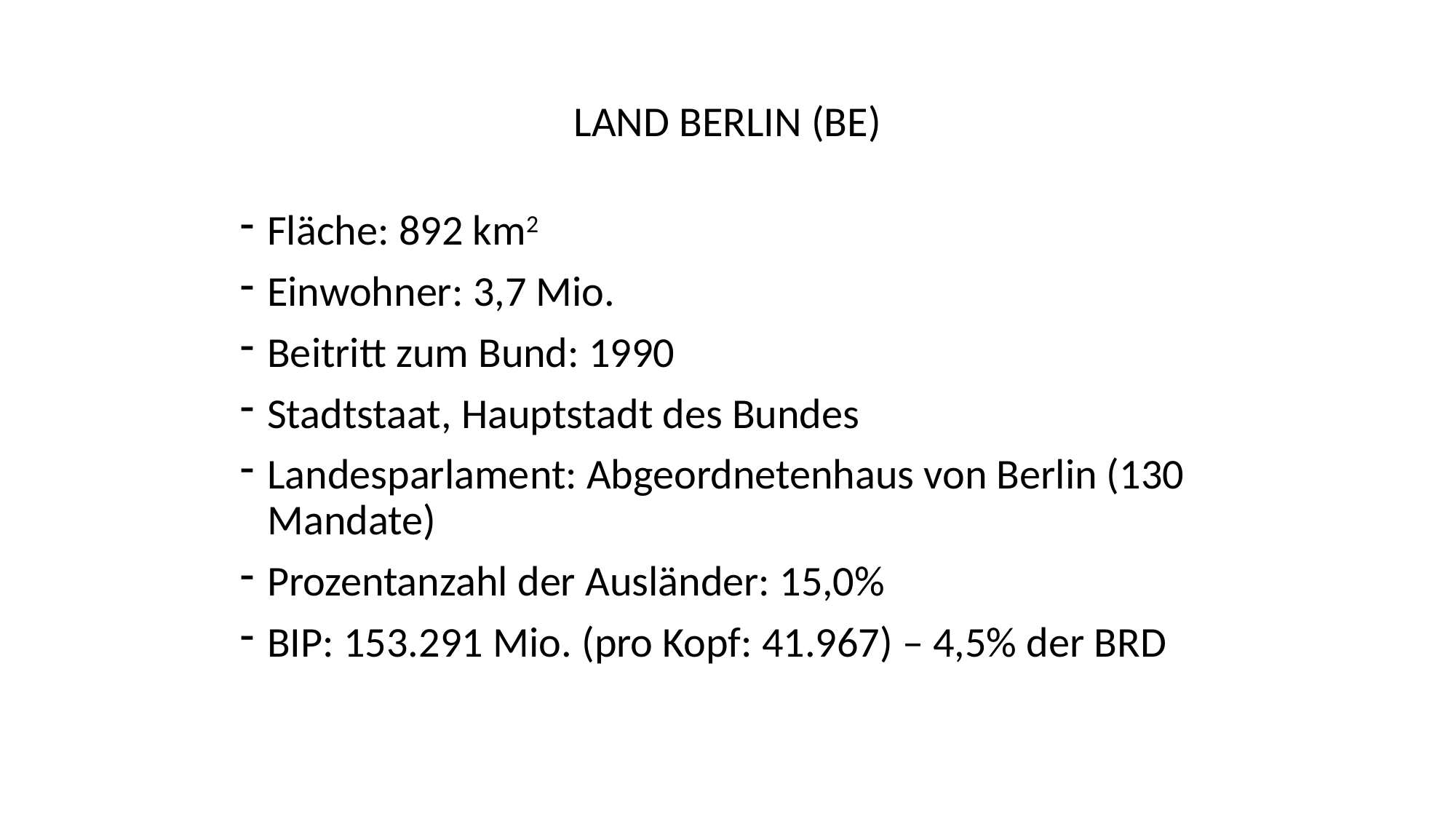

# LAND BERLIN (BE)
Fläche: 892 km2
Einwohner: 3,7 Mio.
Beitritt zum Bund: 1990
Stadtstaat, Hauptstadt des Bundes
Landesparlament: Abgeordnetenhaus von Berlin (130 Mandate)
Prozentanzahl der Ausländer: 15,0%
BIP: 153.291 Mio. (pro Kopf: 41.967) – 4,5% der BRD